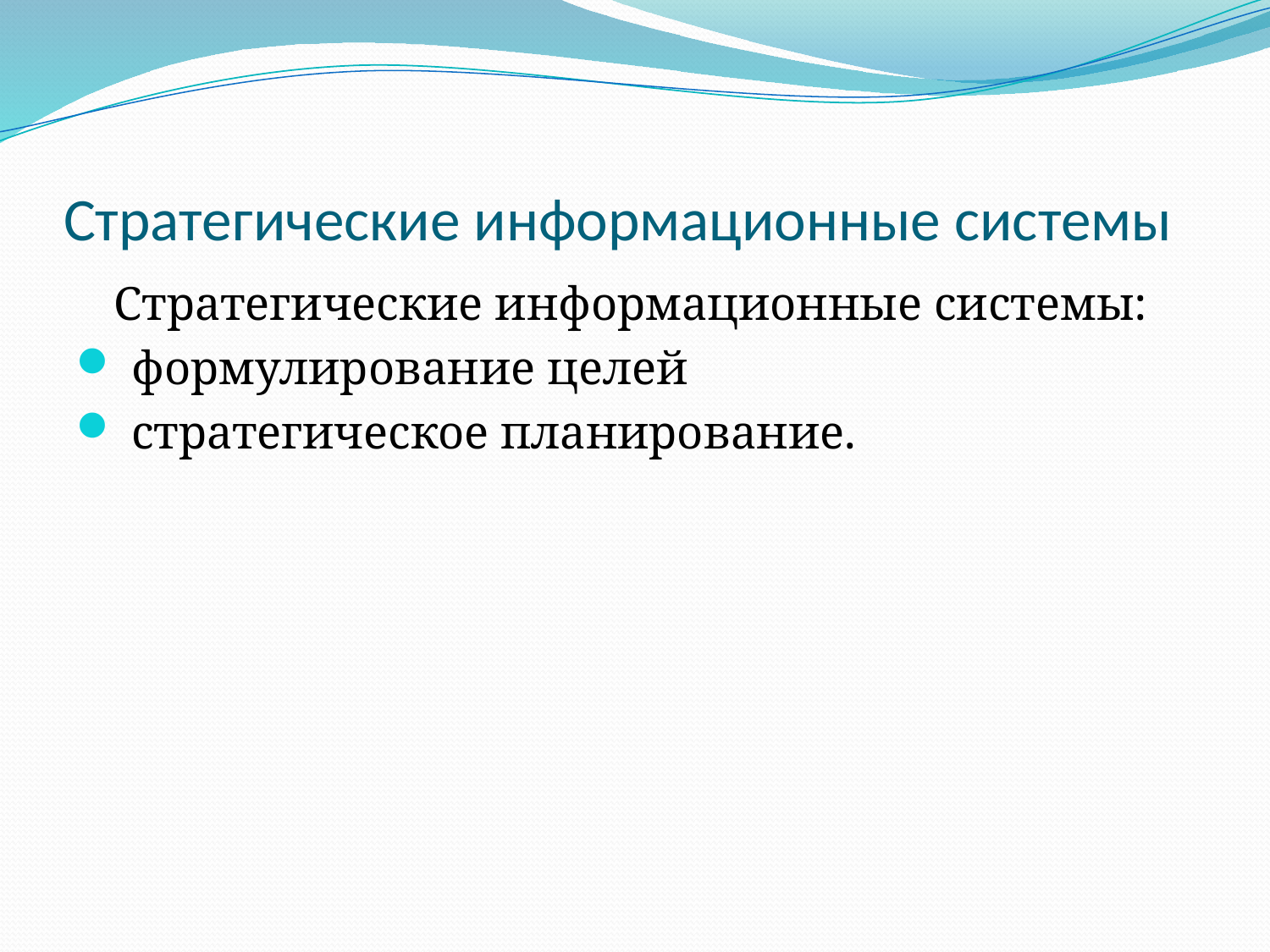

# Стратегические информационные системы
	Стратегические информационные системы:
 формулирование целей
 стратегическое планирование.